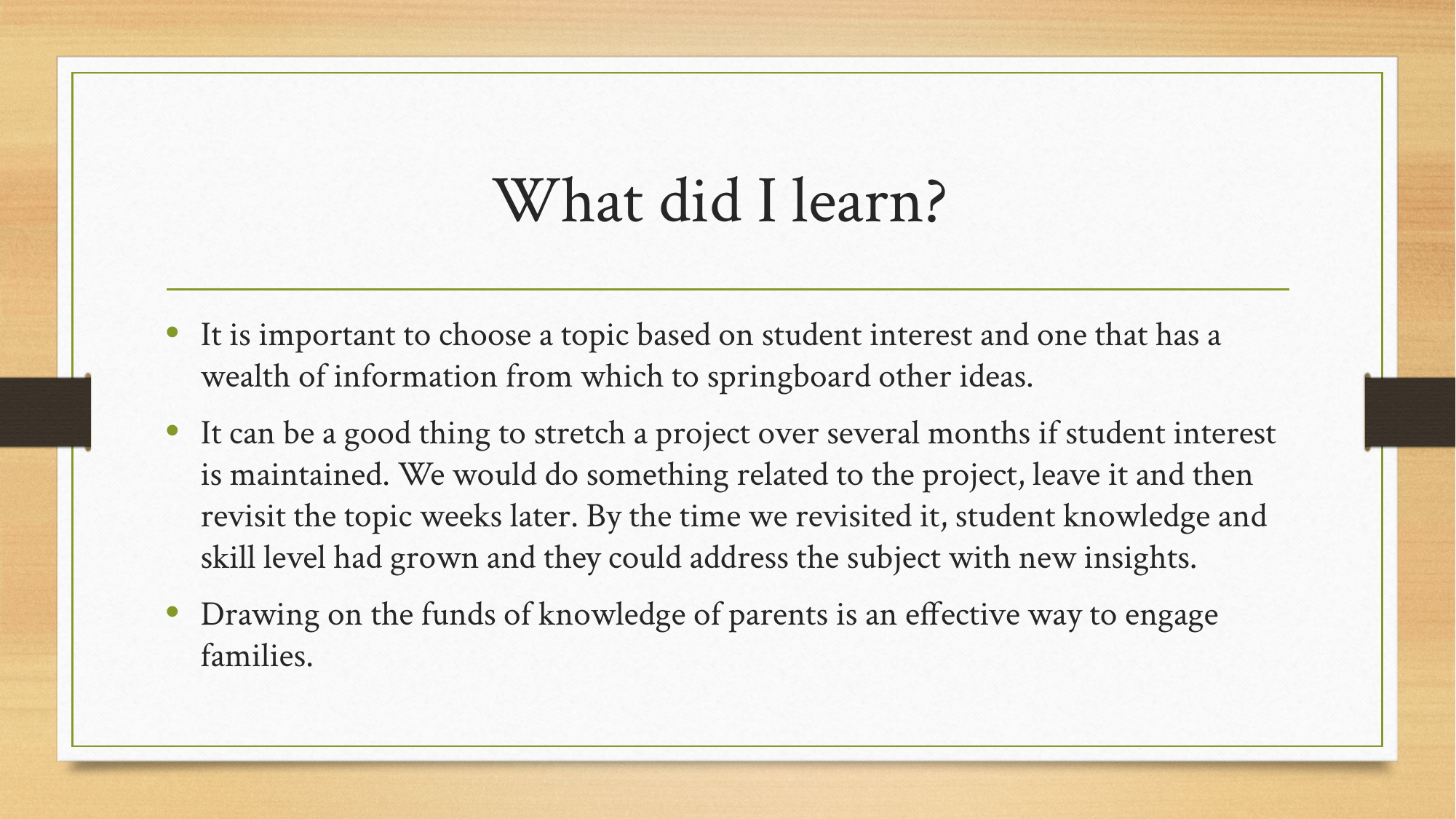

# What did I learn?
It is important to choose a topic based on student interest and one that has a wealth of information from which to springboard other ideas.
It can be a good thing to stretch a project over several months if student interest is maintained. We would do something related to the project, leave it and then revisit the topic weeks later. By the time we revisited it, student knowledge and skill level had grown and they could address the subject with new insights.
Drawing on the funds of knowledge of parents is an effective way to engage families.